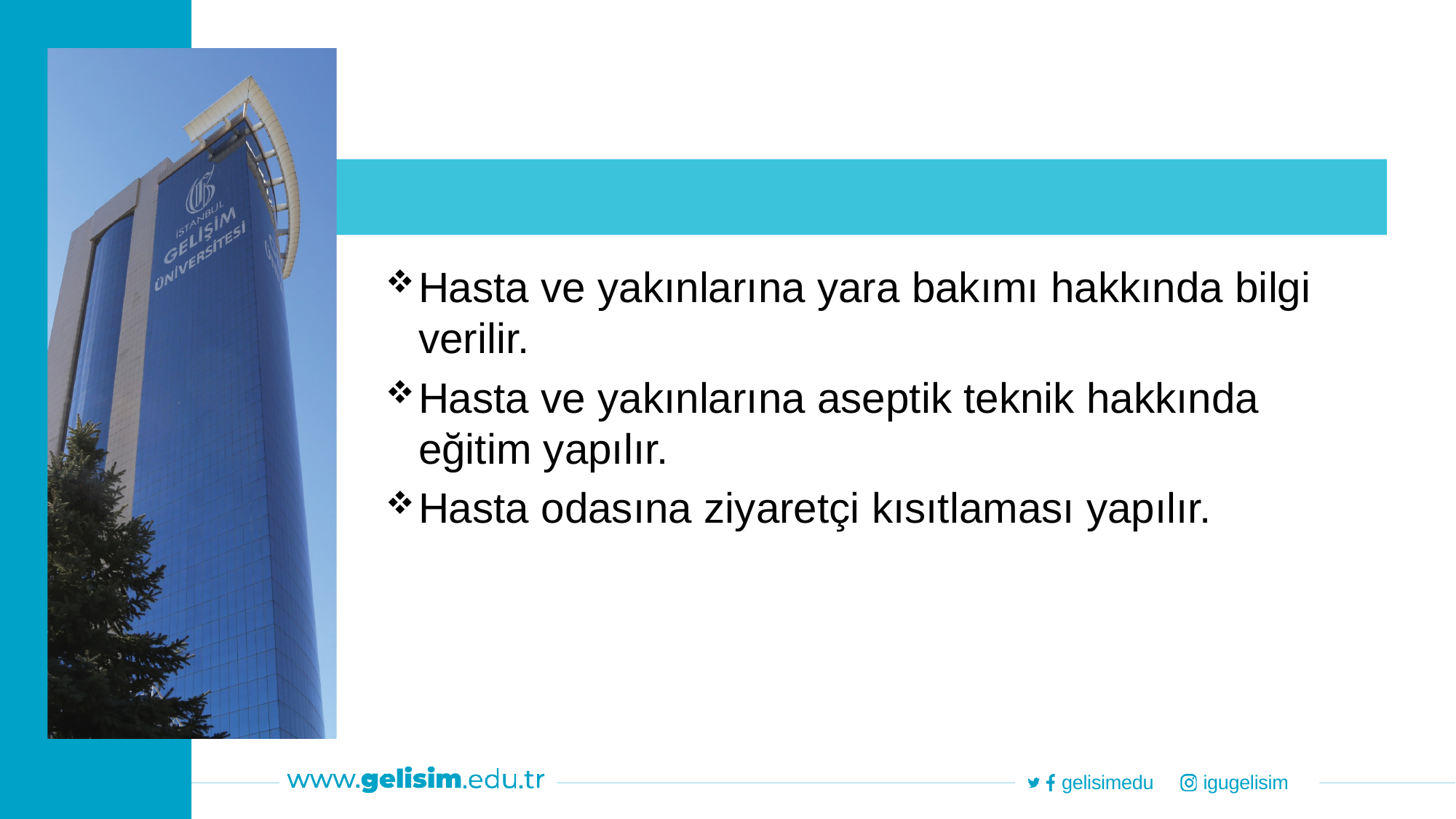

Hasta ve yakınlarına yara bakımı hakkında bilgi verilir.
Hasta ve yakınlarına aseptik teknik hakkında eğitim yapılır.
Hasta odasına ziyaretçi kısıtlaması yapılır.